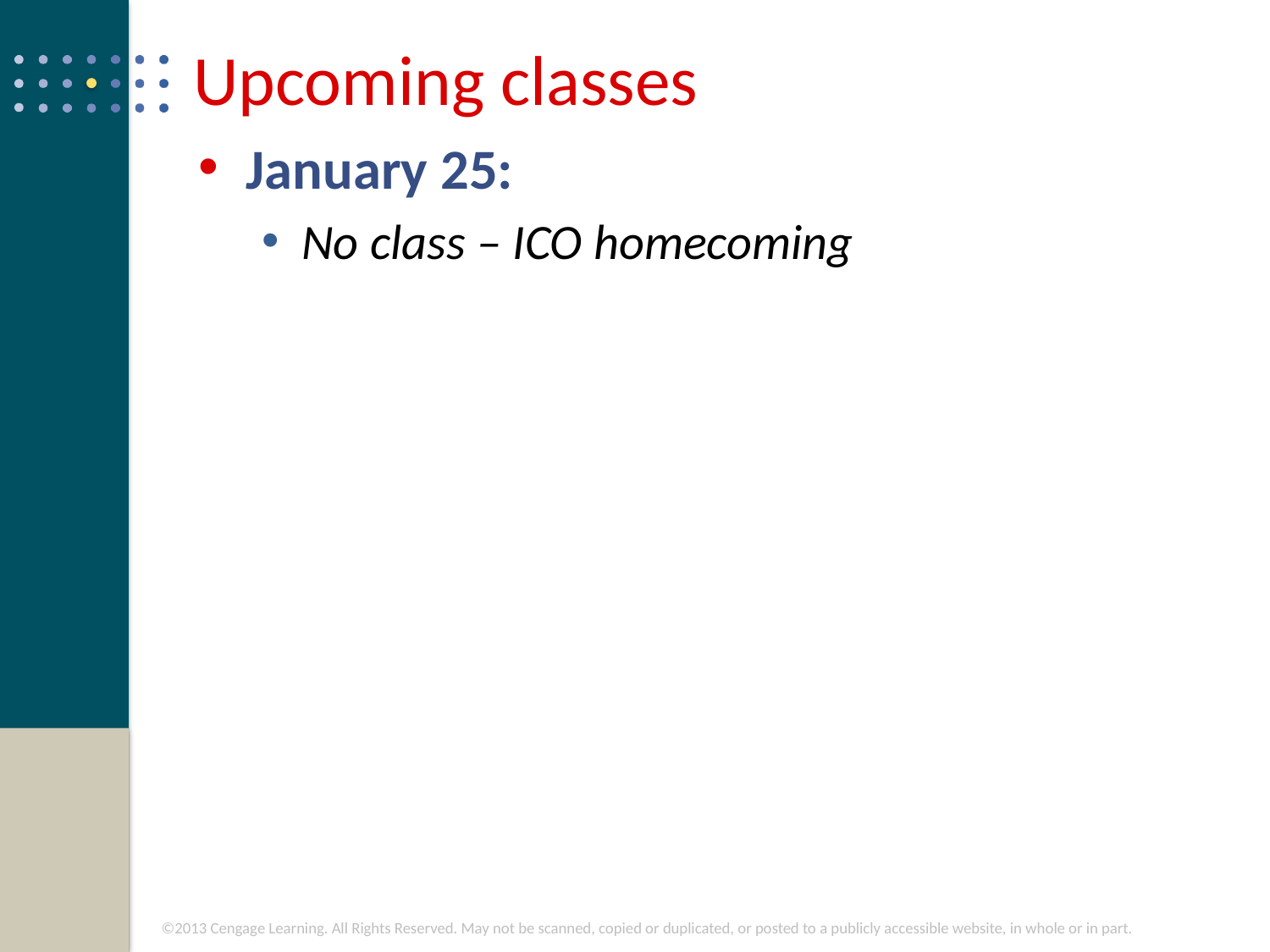

# Upcoming classes
January 25:
No class – ICO homecoming